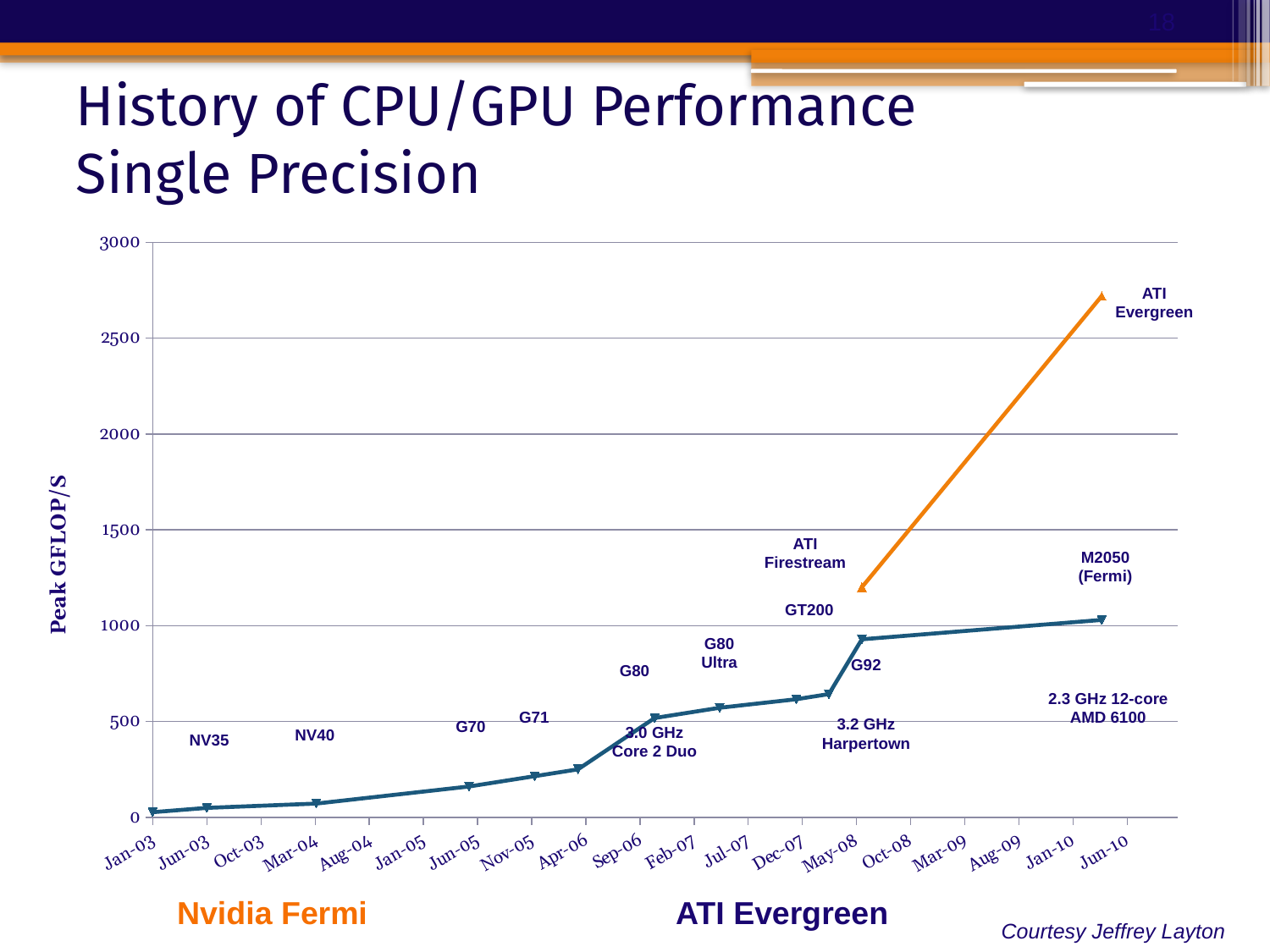

18
# History of CPU/GPU Performance Single Precision

### Chart

| Category |  |  |  |
|---|---|---|---|
ATI
Evergreen
ATI
Firestream
M2050
(Fermi)

GT200
G80
Ultra
G92
G80
2.3 GHz 12-core
AMD 6100
G71
3.2 GHz
Harpertown
G70
3.0 GHz
Core 2 Duo
NV40
NV35
ATI Evergreen
Nvidia Fermi

Courtesy Jeffrey Layton